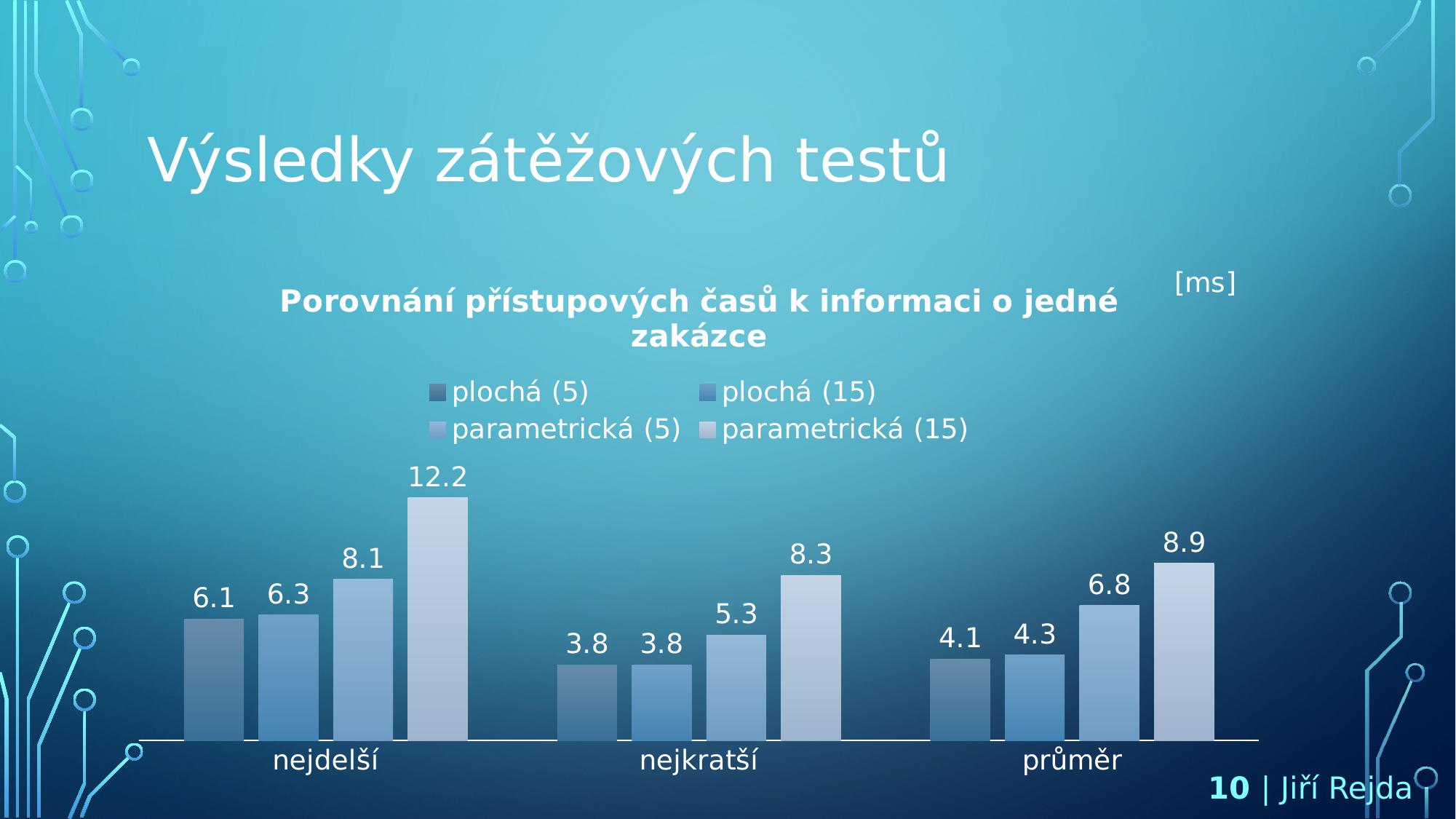

# Výsledky zátěžových testů

### Chart: Porovnání přístupových časů k informaci o jedné zakázce

| Category | plochá (5) | plochá (15) | parametrická (5) | parametrická (15) |
|---|---|---|---|---|
| nejdelší | 6.1 | 6.3 | 8.1 | 12.2 |
| nejkratší | 3.8 | 3.8 | 5.3 | 8.3 |
| průměr | 4.1 | 4.3 | 6.8 | 8.9 |
10 | Jiří Rejda